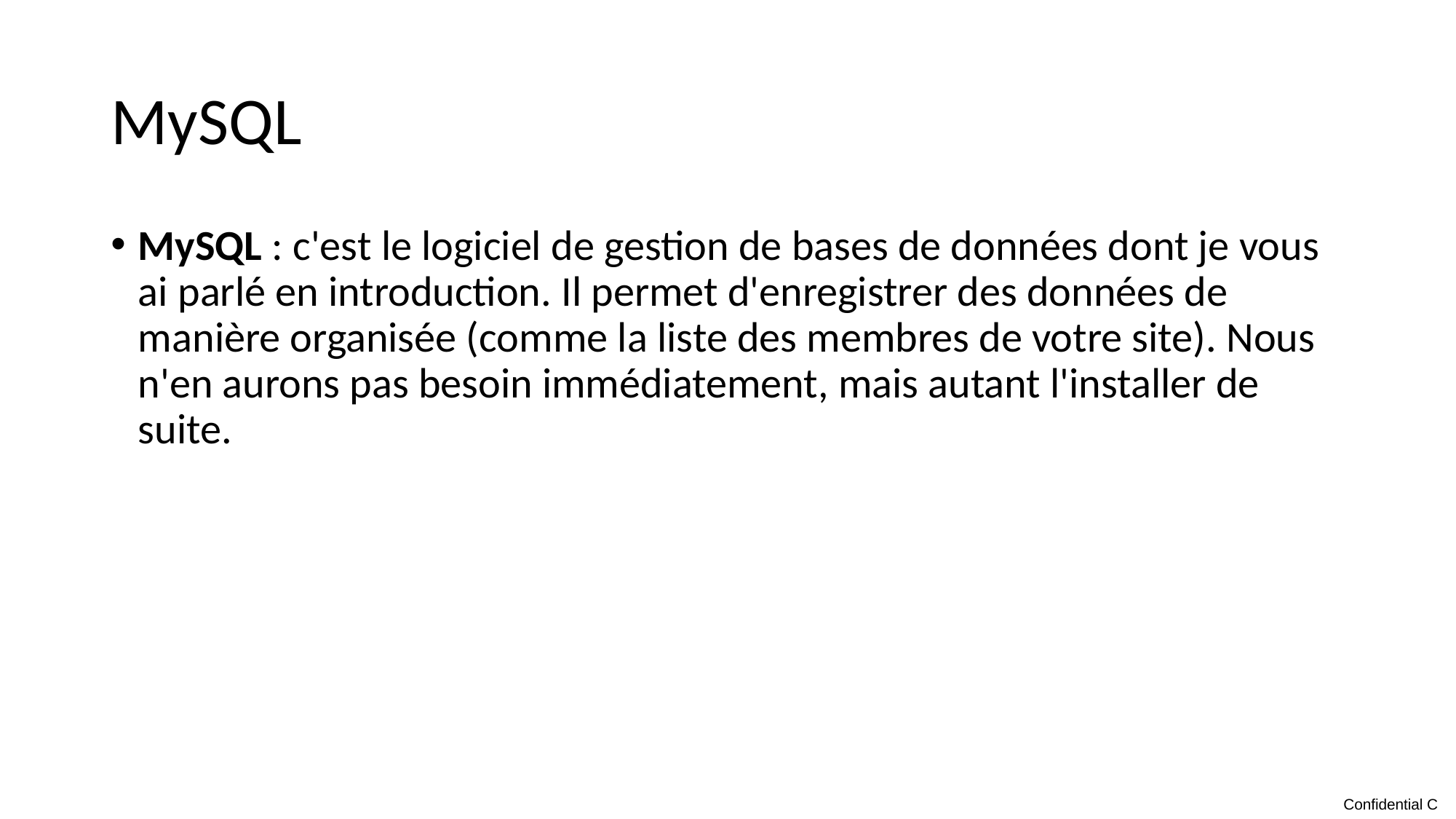

# MySQL
MySQL : c'est le logiciel de gestion de bases de données dont je vous ai parlé en introduction. Il permet d'enregistrer des données de manière organisée (comme la liste des membres de votre site). Nous n'en aurons pas besoin immédiatement, mais autant l'installer de suite.